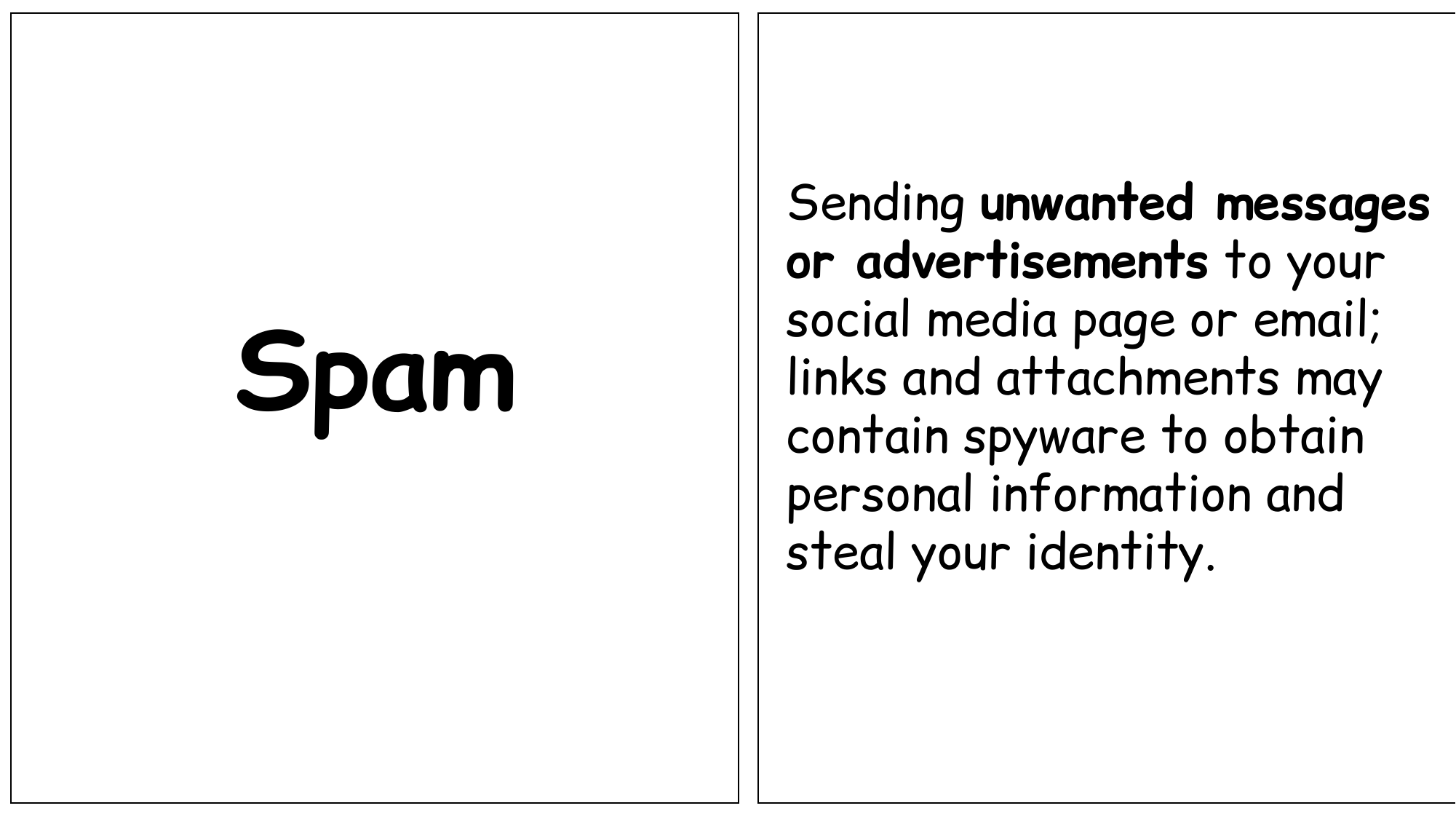

Sending unwanted messages or advertisements to your social media page or email; links and attachments may contain spyware to obtain personal information and steal your identity.
Spam